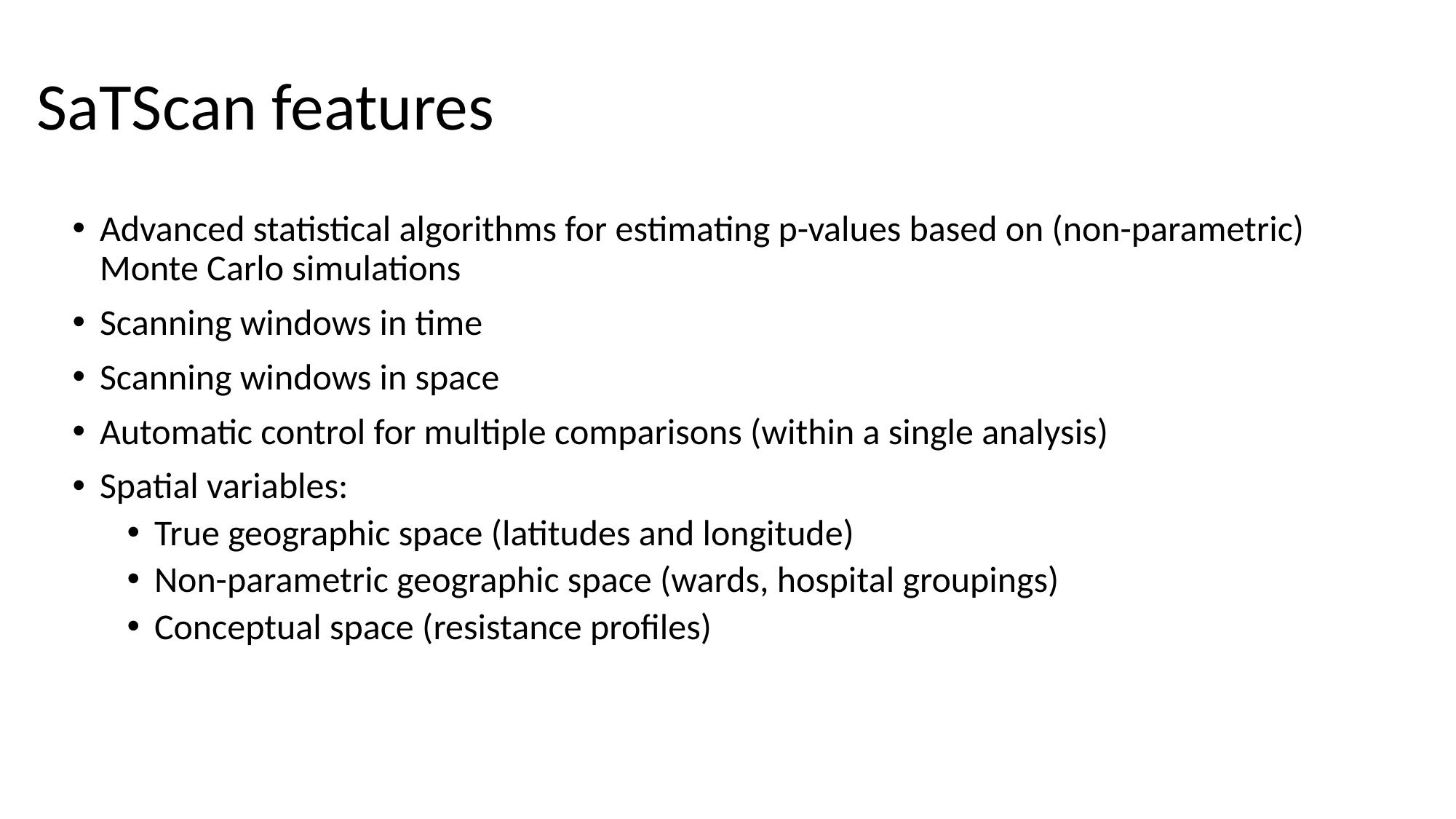

# SaTScan features
Advanced statistical algorithms for estimating p-values based on (non-parametric) Monte Carlo simulations
Scanning windows in time
Scanning windows in space
Automatic control for multiple comparisons (within a single analysis)
Spatial variables:
True geographic space (latitudes and longitude)
Non-parametric geographic space (wards, hospital groupings)
Conceptual space (resistance profiles)